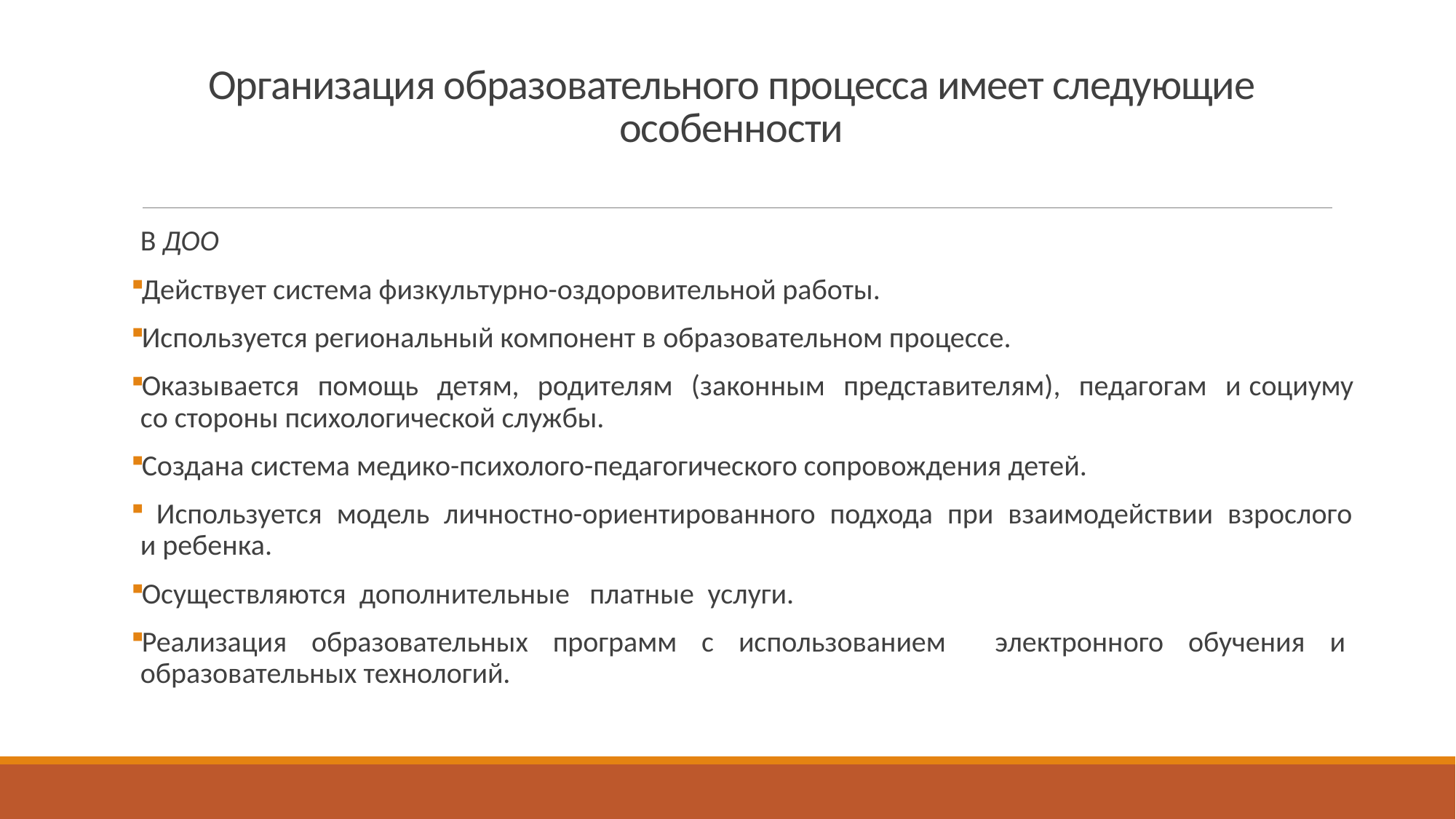

# Организация образовательного процесса имеет следующие особенности
В ДОО
Действует система физкультурно-оздоровительной работы.
Используется региональный компонент в образовательном процессе.
Оказывается помощь детям, родителям (законным представителям), педагогам и социуму со стороны психологической службы.
Создана система медико-психолого-педагогического сопровождения детей.
 Используется модель личностно-ориентированного подхода при взаимодействии взрослого и ребенка.
Осуществляются  дополнительные   платные  услуги.
Реализация образовательных программ с использованием  электронного обучения и  образовательных технологий.